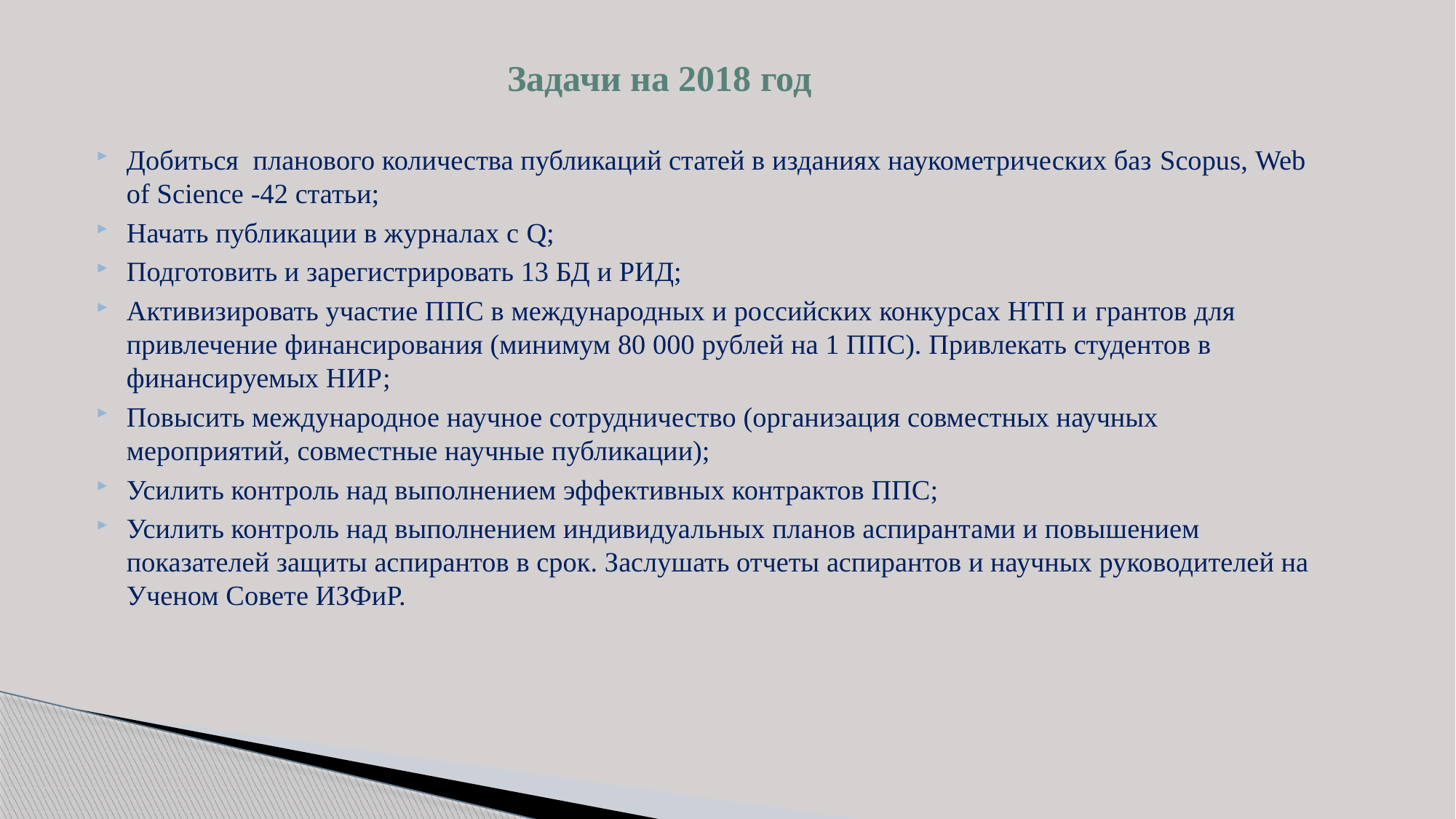

# Задачи на 2018 год

Добиться  планового количества публикаций статей в изданиях наукометрических баз Scopus, Web of Science -42 статьи;
Начать публикации в журналах с Q;
Подготовить и зарегистрировать 13 БД и РИД;
Активизировать участие ППС в международных и российских конкурсах НТП и грантов для привлечение финансирования (минимум 80 000 рублей на 1 ППС). Привлекать студентов в финансируемых НИР;
Повысить международное научное сотрудничество (организация совместных научных мероприятий, совместные научные публикации);
Усилить контроль над выполнением эффективных контрактов ППС;
Усилить контроль над выполнением индивидуальных планов аспирантами и повышением показателей защиты аспирантов в срок. Заслушать отчеты аспирантов и научных руководителей на Ученом Совете ИЗФиР.